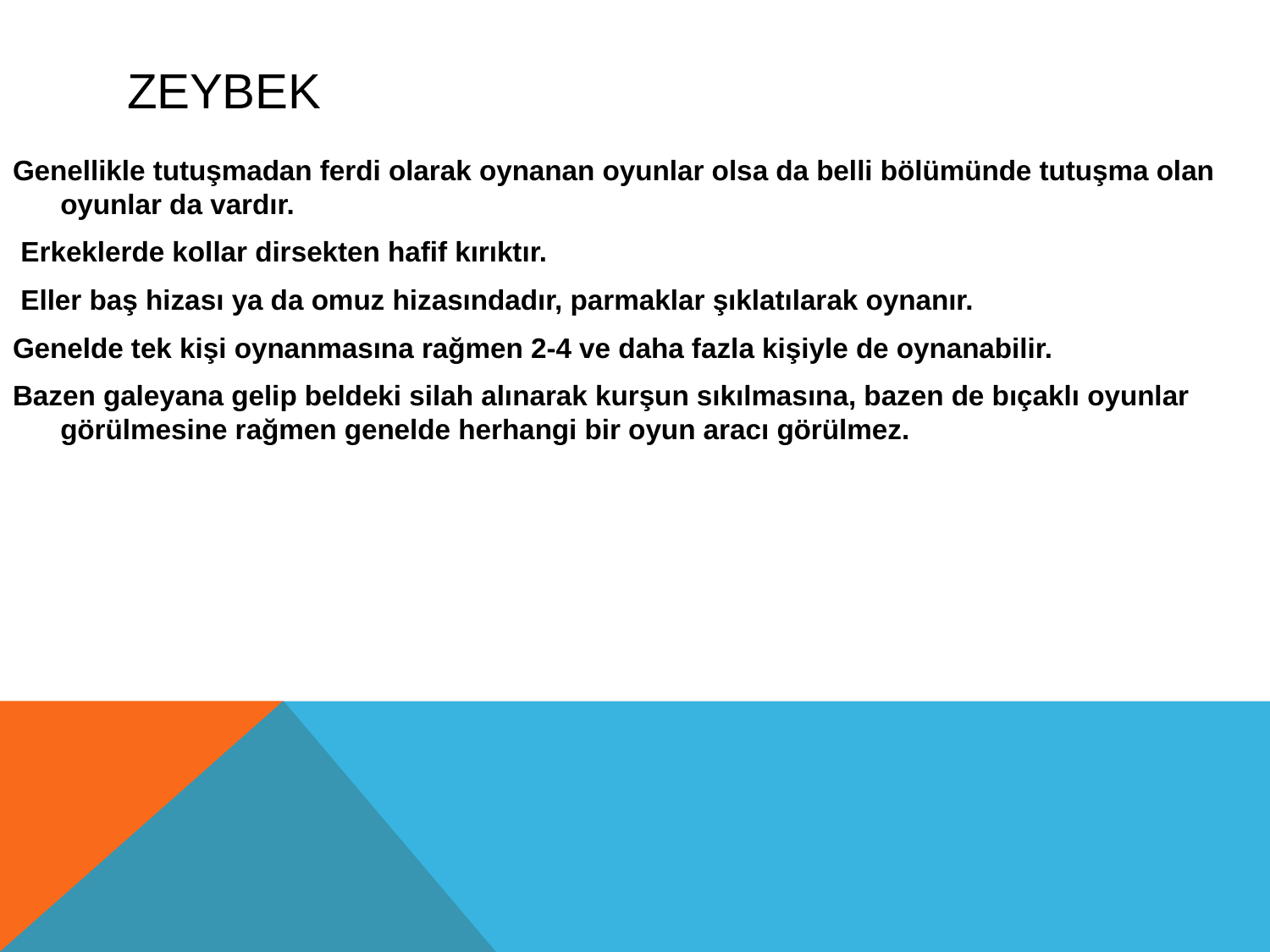

# ZEYBEK
Genellikle tutuşmadan ferdi olarak oynanan oyunlar olsa da belli bölümünde tutuşma olan oyunlar da vardır.
 Erkeklerde kollar dirsekten hafif kırıktır.
 Eller baş hizası ya da omuz hizasındadır, parmaklar şıklatılarak oynanır.
Genelde tek kişi oynanmasına rağmen 2-4 ve daha fazla kişiyle de oynanabilir.
Bazen galeyana gelip beldeki silah alınarak kurşun sıkılmasına, bazen de bıçaklı oyunlar görülmesine rağmen genelde herhangi bir oyun aracı görülmez.